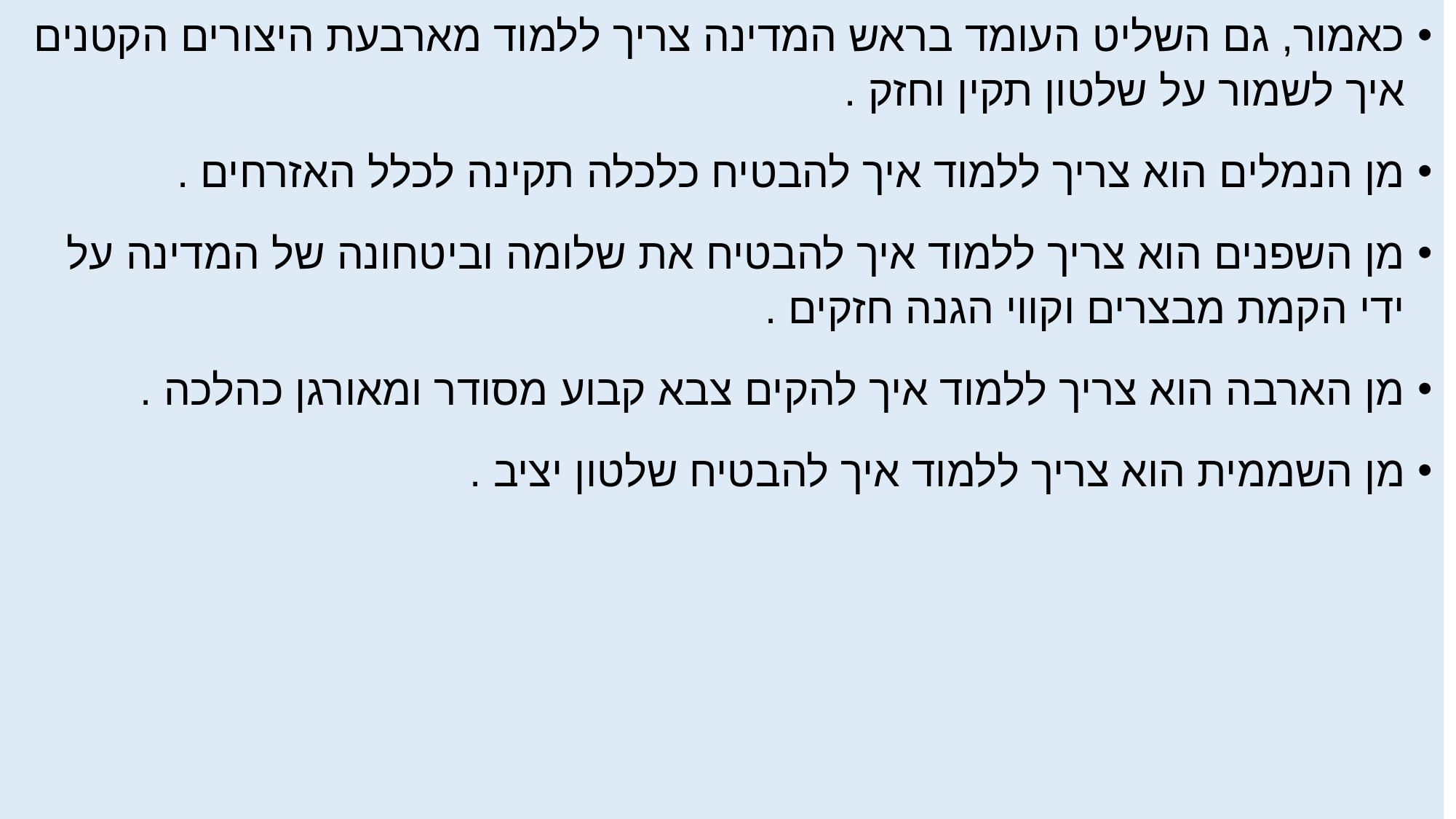

כאמור, גם השליט העומד בראש המדינה צריך ללמוד מארבעת היצורים הקטנים איך לשמור על שלטון תקין וחזק .
מן הנמלים הוא צריך ללמוד איך להבטיח כלכלה תקינה לכלל האזרחים .
מן השפנים הוא צריך ללמוד איך להבטיח את שלומה וביטחונה של המדינה על ידי הקמת מבצרים וקווי הגנה חזקים .
מן הארבה הוא צריך ללמוד איך להקים צבא קבוע מסודר ומאורגן כהלכה .
מן השממית הוא צריך ללמוד איך להבטיח שלטון יציב .